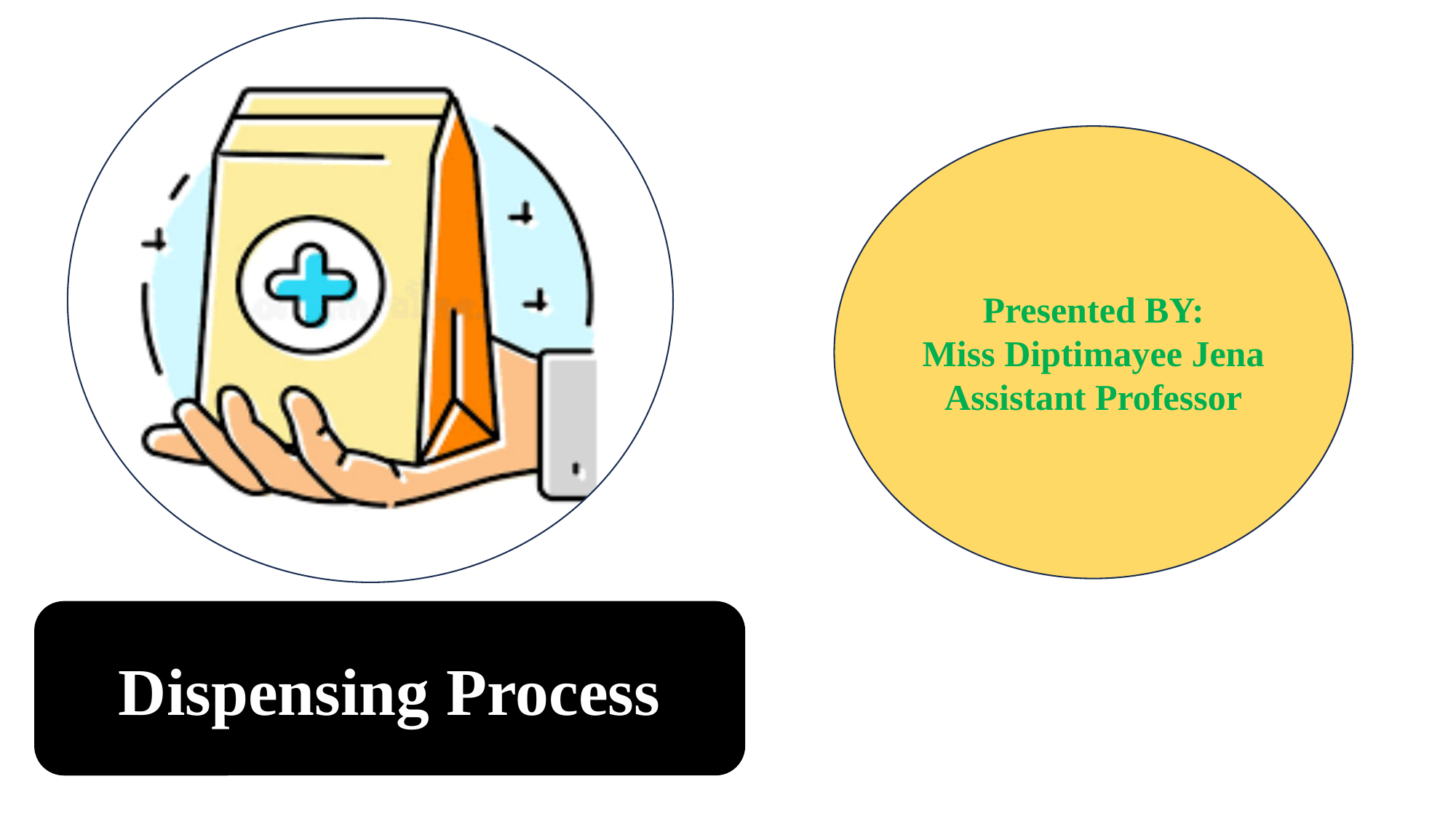

Dispensing Process
Presented BY:
Miss Diptimayee Jena
Assistant Professor